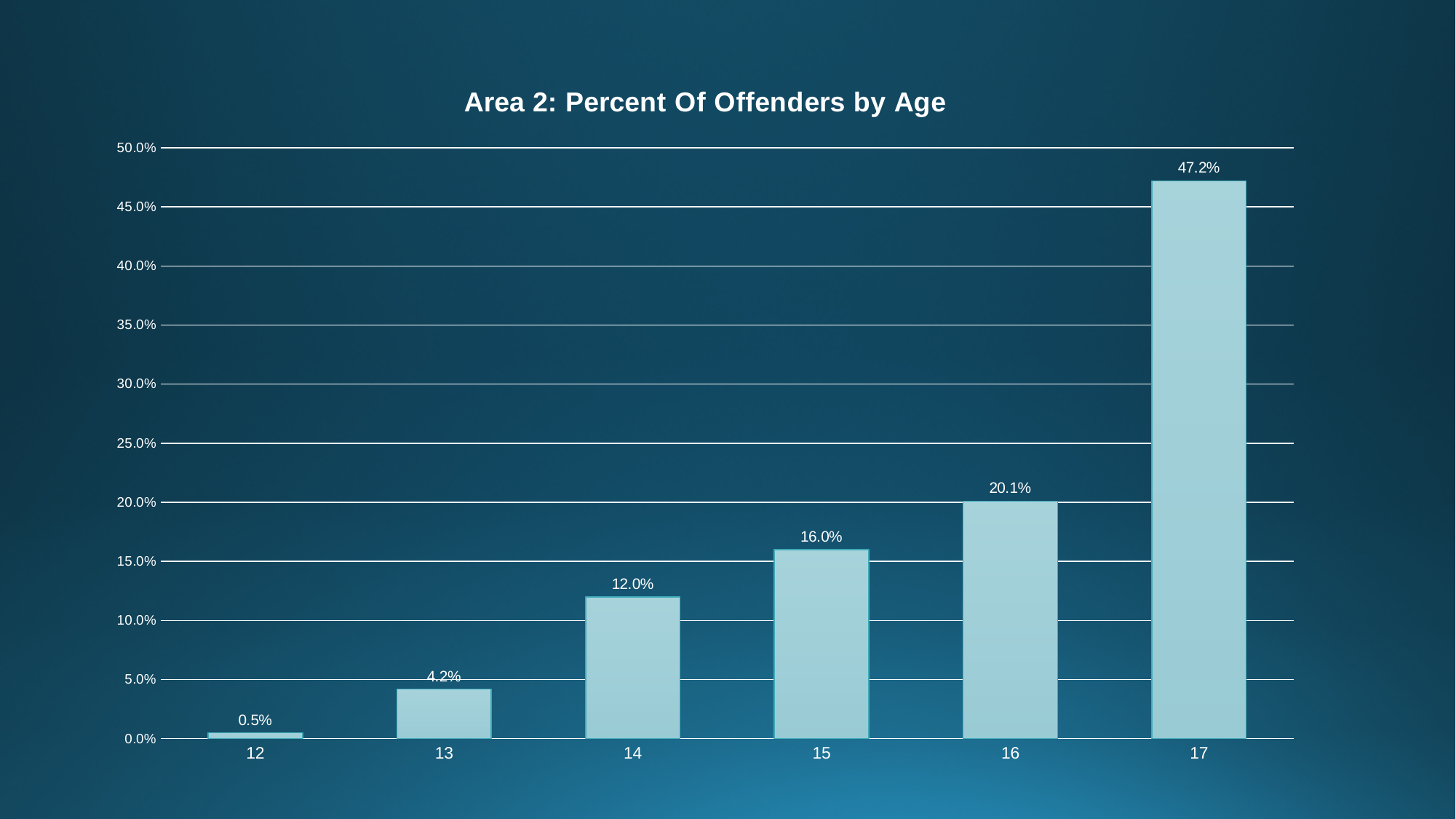

### Chart: Area 2: Percent Of Offenders by Age

| Category |  |
|---|---|
| 12.0 | 0.005 |
| 13.0 | 0.042 |
| 14.0 | 0.12 |
| 15.0 | 0.16 |
| 16.0 | 0.201 |
| 17.0 | 0.472 |